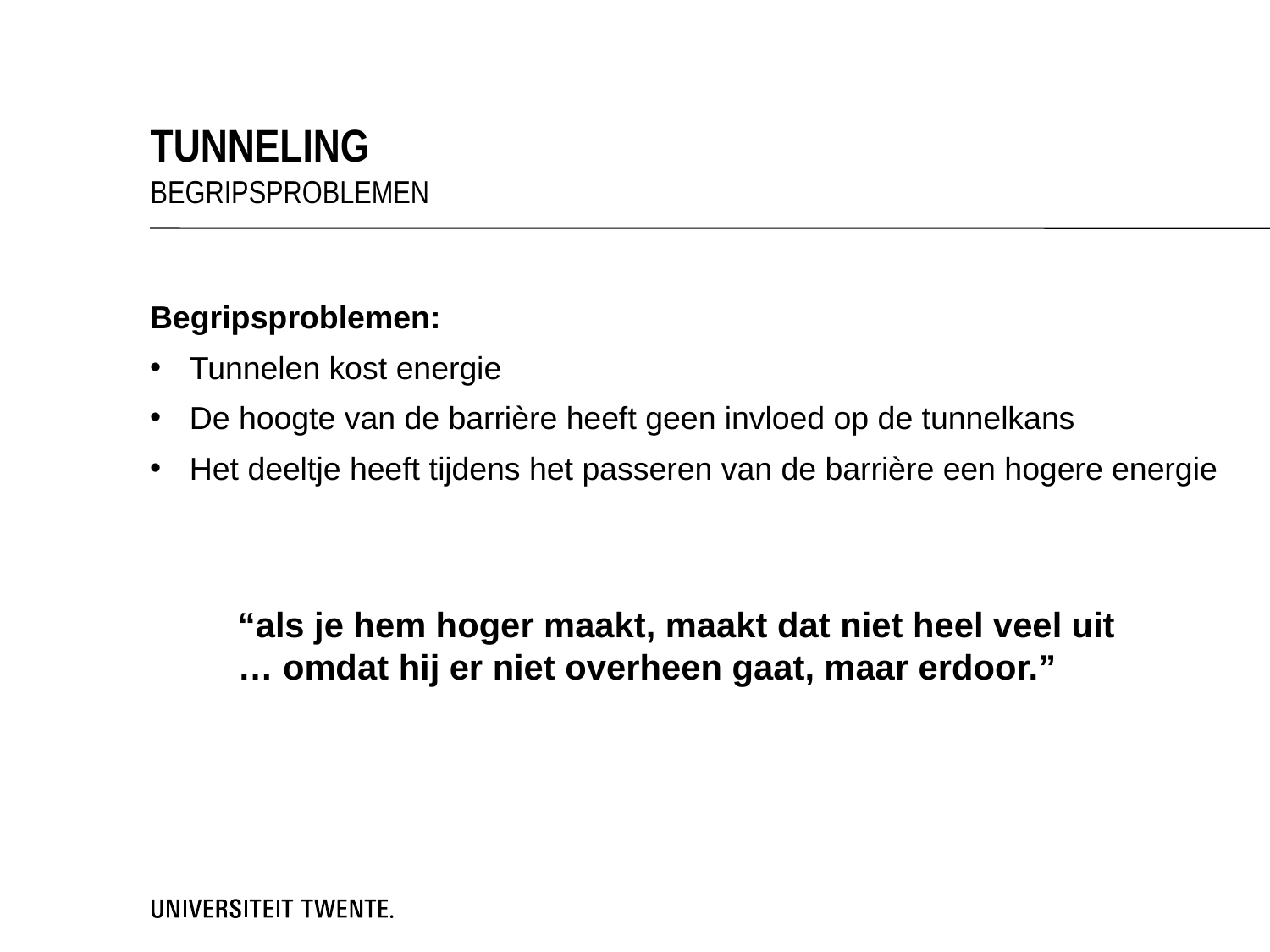

tunneling
begripsproblemen
Begripsproblemen:
Tunnelen kost energie
De hoogte van de barrière heeft geen invloed op de tunnelkans
Het deeltje heeft tijdens het passeren van de barrière een hogere energie
“als je hem hoger maakt, maakt dat niet heel veel uit … omdat hij er niet overheen gaat, maar erdoor.”